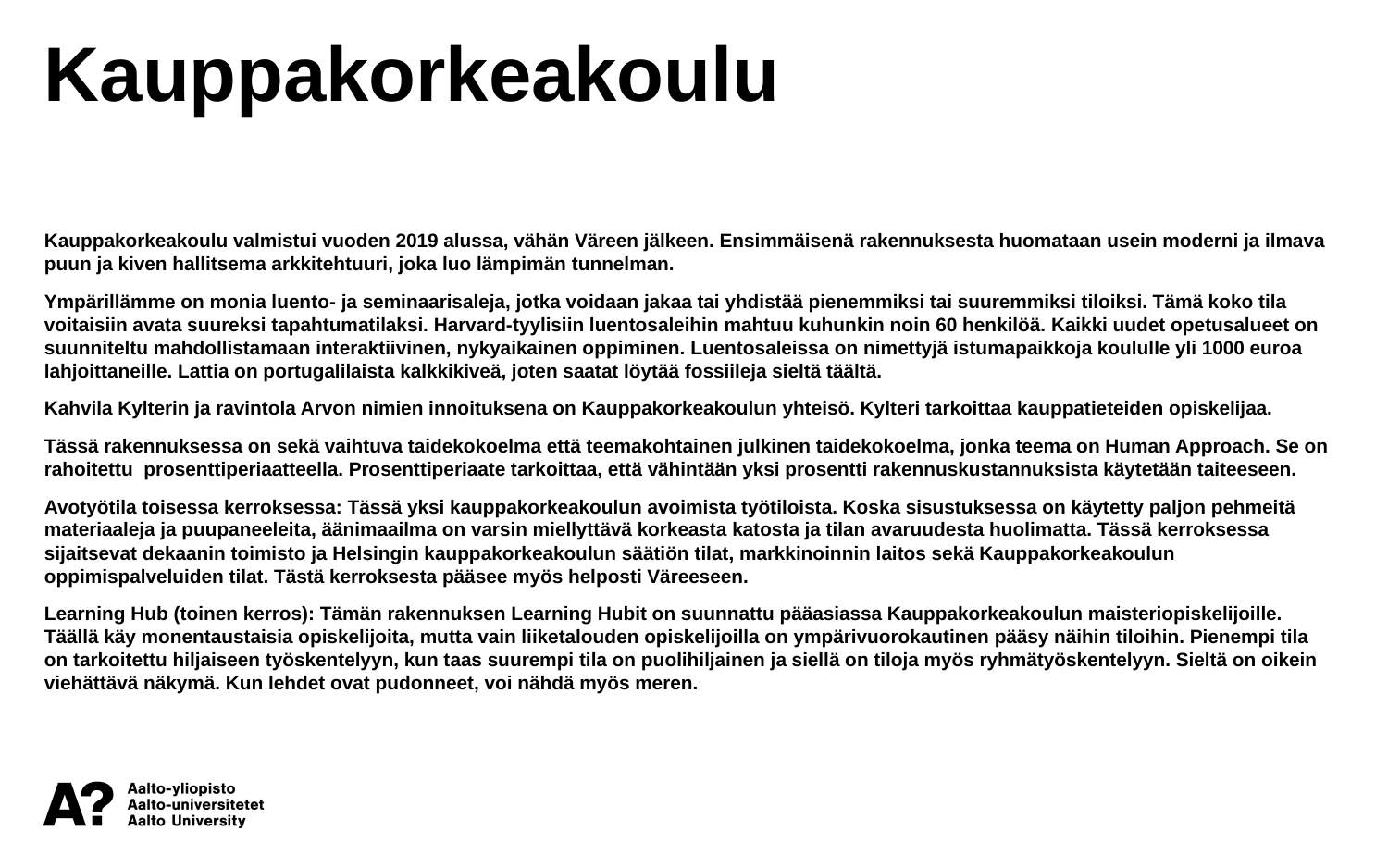

Kauppakorkeakoulu
Kauppakorkeakoulu valmistui vuoden 2019 alussa, vähän Väreen jälkeen. Ensimmäisenä rakennuksesta huomataan usein moderni ja ilmava puun ja kiven hallitsema arkkitehtuuri, joka luo lämpimän tunnelman.
Ympärillämme on monia luento- ja seminaarisaleja, jotka voidaan jakaa tai yhdistää pienemmiksi tai suuremmiksi tiloiksi. Tämä koko tila voitaisiin avata suureksi tapahtumatilaksi. Harvard-tyylisiin luentosaleihin mahtuu kuhunkin noin 60 henkilöä. Kaikki uudet opetusalueet on suunniteltu mahdollistamaan interaktiivinen, nykyaikainen oppiminen. Luentosaleissa on nimettyjä istumapaikkoja koululle yli 1000 euroa lahjoittaneille. Lattia on portugalilaista kalkkikiveä, joten saatat löytää fossiileja sieltä täältä.
Kahvila Kylterin ja ravintola Arvon nimien innoituksena on Kauppakorkeakoulun yhteisö. Kylteri tarkoittaa kauppatieteiden opiskelijaa.
Tässä rakennuksessa on sekä vaihtuva taidekokoelma että teemakohtainen julkinen taidekokoelma, jonka teema on Human Approach. Se on rahoitettu  prosenttiperiaatteella. Prosenttiperiaate tarkoittaa, että vähintään yksi prosentti rakennuskustannuksista käytetään taiteeseen.
Avotyötila toisessa kerroksessa: Tässä yksi kauppakorkeakoulun avoimista työtiloista. Koska sisustuksessa on käytetty paljon pehmeitä materiaaleja ja puupaneeleita, äänimaailma on varsin miellyttävä korkeasta katosta ja tilan avaruudesta huolimatta. Tässä kerroksessa sijaitsevat dekaanin toimisto ja Helsingin kauppakorkeakoulun säätiön tilat, markkinoinnin laitos sekä Kauppakorkeakoulun oppimispalveluiden tilat. Tästä kerroksesta pääsee myös helposti Väreeseen.
Learning Hub (toinen kerros): Tämän rakennuksen Learning Hubit on suunnattu pääasiassa Kauppakorkeakoulun maisteriopiskelijoille. Täällä käy monentaustaisia opiskelijoita, mutta vain liiketalouden opiskelijoilla on ympärivuorokautinen pääsy näihin tiloihin. Pienempi tila on tarkoitettu hiljaiseen työskentelyyn, kun taas suurempi tila on puolihiljainen ja siellä on tiloja myös ryhmätyöskentelyyn. Sieltä on oikein viehättävä näkymä. Kun lehdet ovat pudonneet, voi nähdä myös meren.